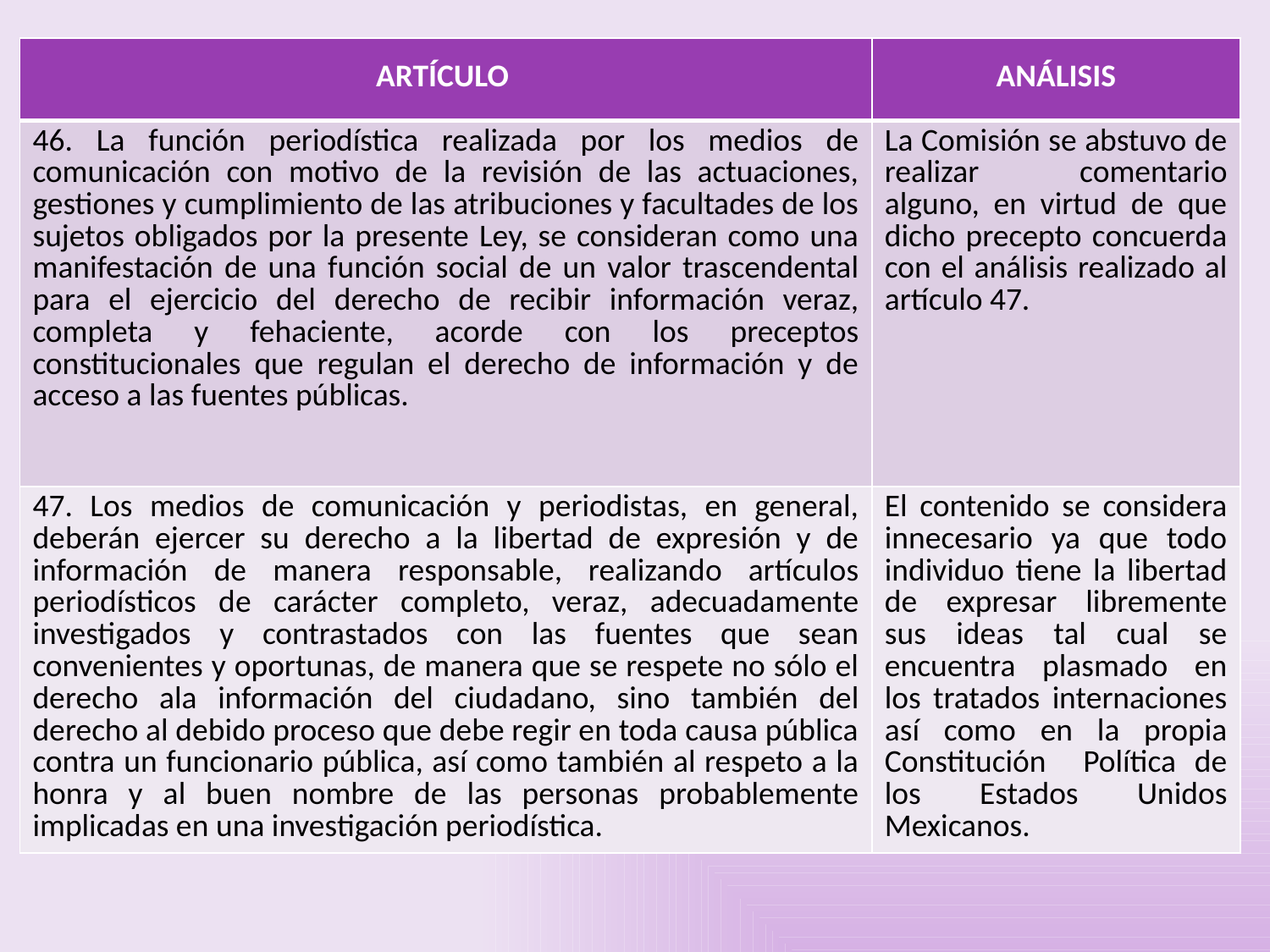

| ARTÍCULO | ANÁLISIS |
| --- | --- |
| 46. La función periodística realizada por los medios de comunicación con motivo de la revisión de las actuaciones, gestiones y cumplimiento de las atribuciones y facultades de los sujetos obligados por la presente Ley, se consideran como una manifestación de una función social de un valor trascendental para el ejercicio del derecho de recibir información veraz, completa y fehaciente, acorde con los preceptos constitucionales que regulan el derecho de información y de acceso a las fuentes públicas. | La Comisión se abstuvo de realizar comentario alguno, en virtud de que dicho precepto concuerda con el análisis realizado al artículo 47. |
| 47. Los medios de comunicación y periodistas, en general, deberán ejercer su derecho a la libertad de expresión y de información de manera responsable, realizando artículos periodísticos de carácter completo, veraz, adecuadamente investigados y contrastados con las fuentes que sean convenientes y oportunas, de manera que se respete no sólo el derecho ala información del ciudadano, sino también del derecho al debido proceso que debe regir en toda causa pública contra un funcionario pública, así como también al respeto a la honra y al buen nombre de las personas probablemente implicadas en una investigación periodística. | El contenido se considera innecesario ya que todo individuo tiene la libertad de expresar libremente sus ideas tal cual se encuentra plasmado en los tratados internaciones así como en la propia Constitución Política de los Estados Unidos Mexicanos. |